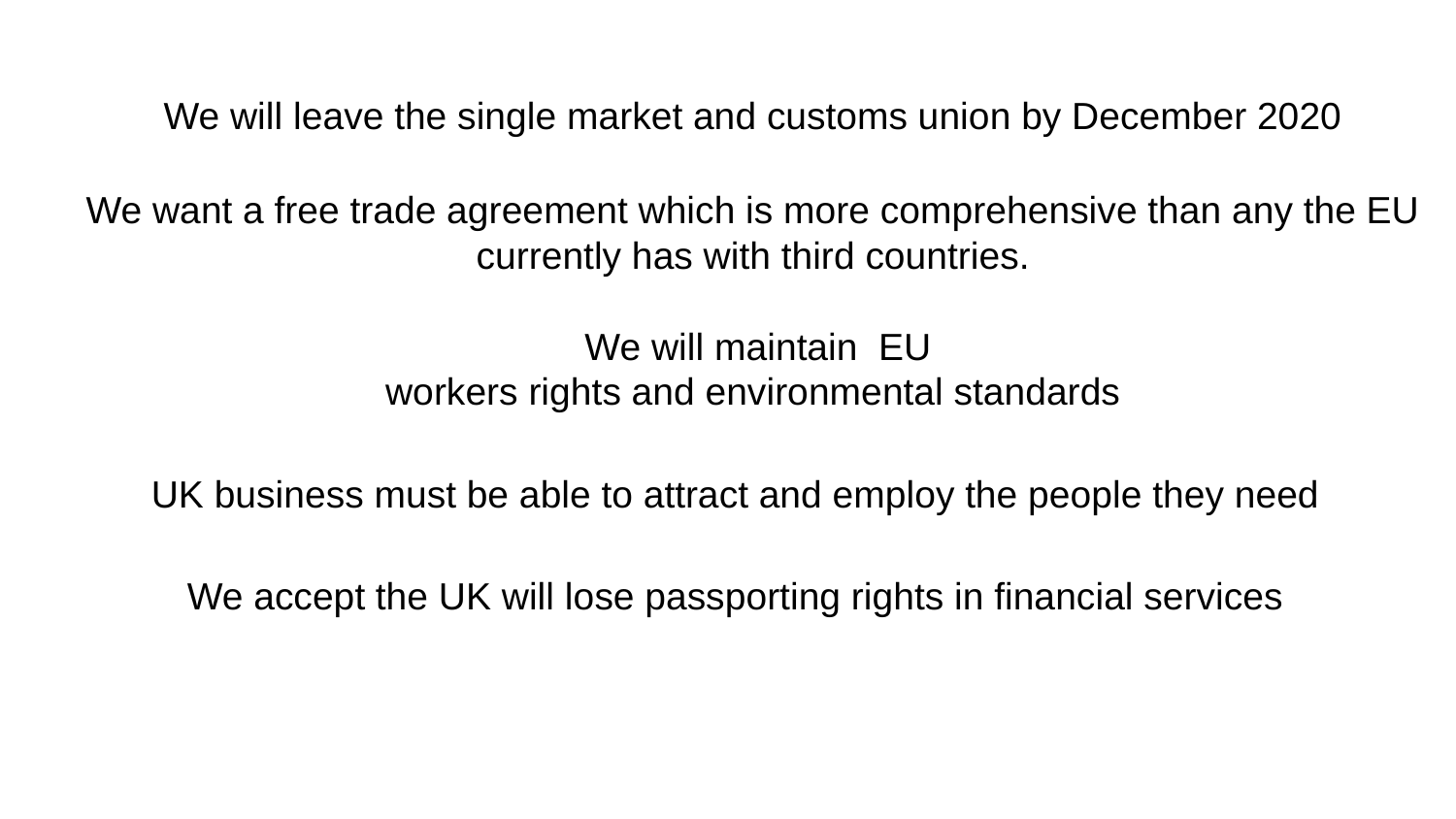

We will leave the single market and customs union by December 2020
We want a free trade agreement which is more comprehensive than any the EU
currently has with third countries.

 We will maintain  EU
workers rights and environmental standards
UK business must be able to attract and employ the people they need
We accept the UK will lose passporting rights in financial services